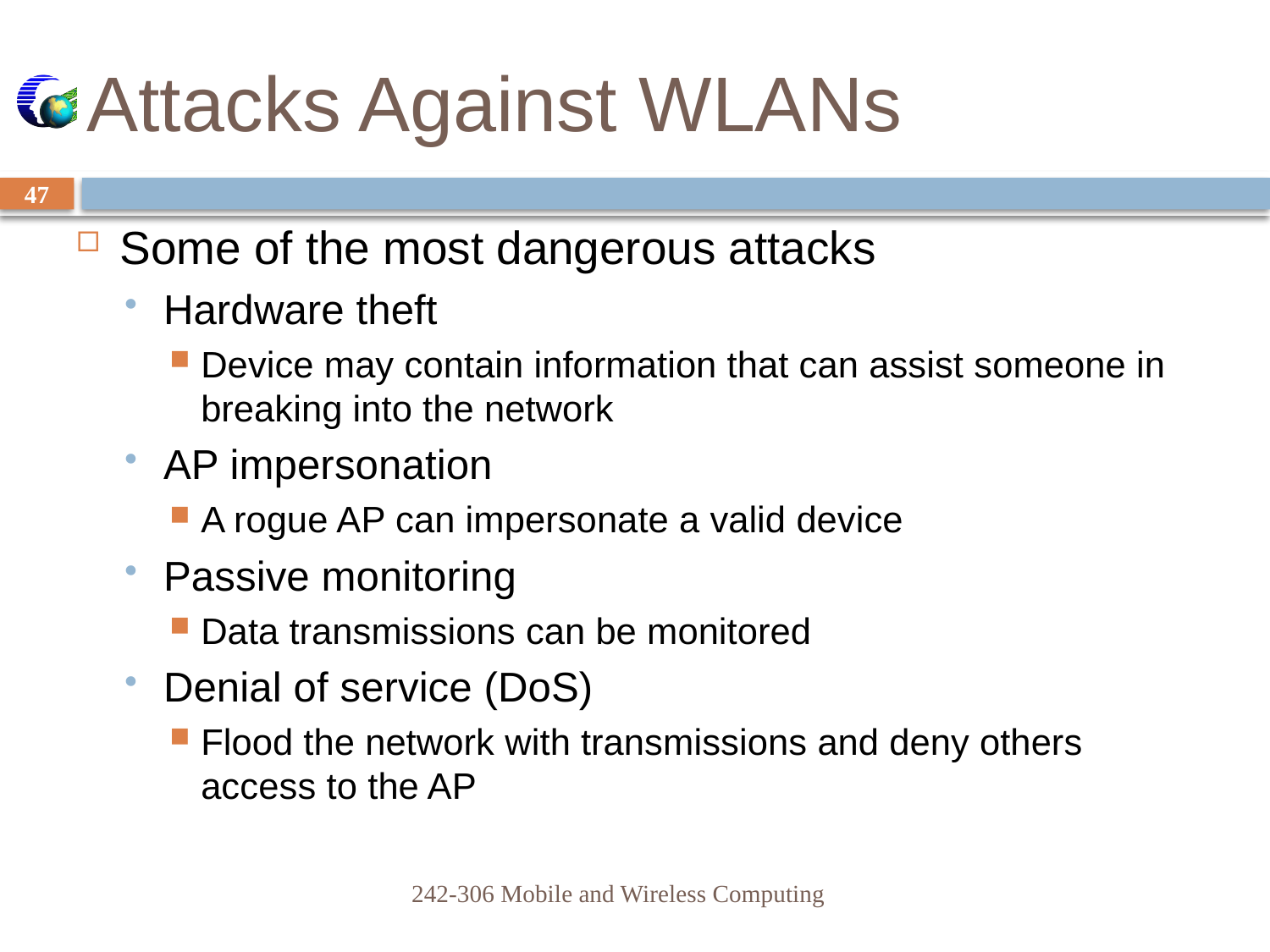

# Attacks Against WLANs
47
Some of the most dangerous attacks
Hardware theft
Device may contain information that can assist someone in breaking into the network
AP impersonation
A rogue AP can impersonate a valid device
Passive monitoring
Data transmissions can be monitored
Denial of service (DoS)
Flood the network with transmissions and deny others access to the AP
242-306 Mobile and Wireless Computing